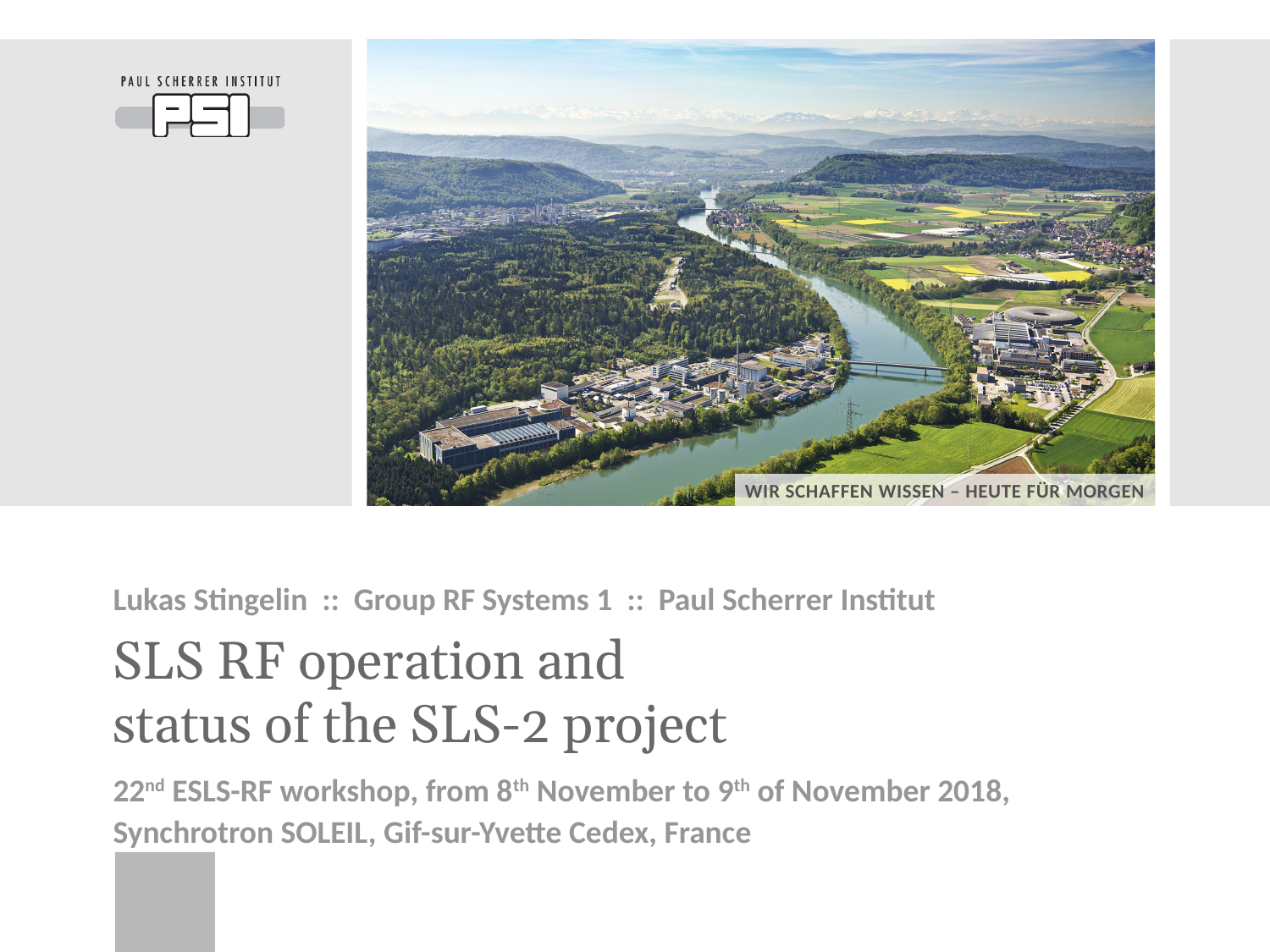

Lukas Stingelin  ::  Group RF Systems 1  ::  Paul Scherrer Institut
# SLS RF operation and status of the SLS-2 project
22nd ESLS-RF workshop, from 8th November to 9th of November 2018,
Synchrotron SOLEIL, Gif-sur-Yvette Cedex, France